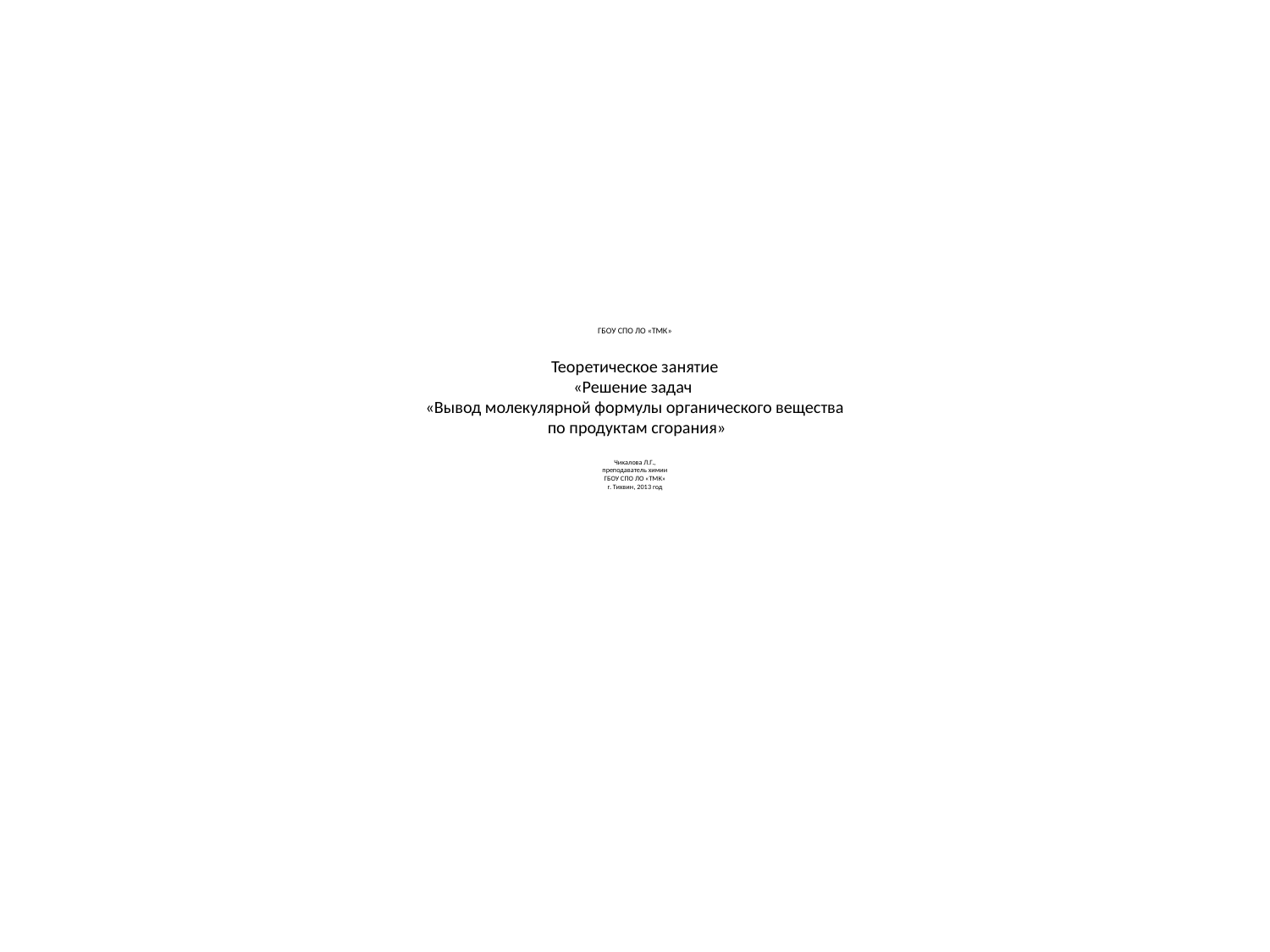

# ГБОУ СПО ЛО «ТМК» Теоретическое занятие «Решение задач «Вывод молекулярной формулы органического вещества по продуктам сгорания» Чикалова Л.Г., преподаватель химии ГБОУ СПО ЛО «ТМК» г. Тихвин, 2013 год